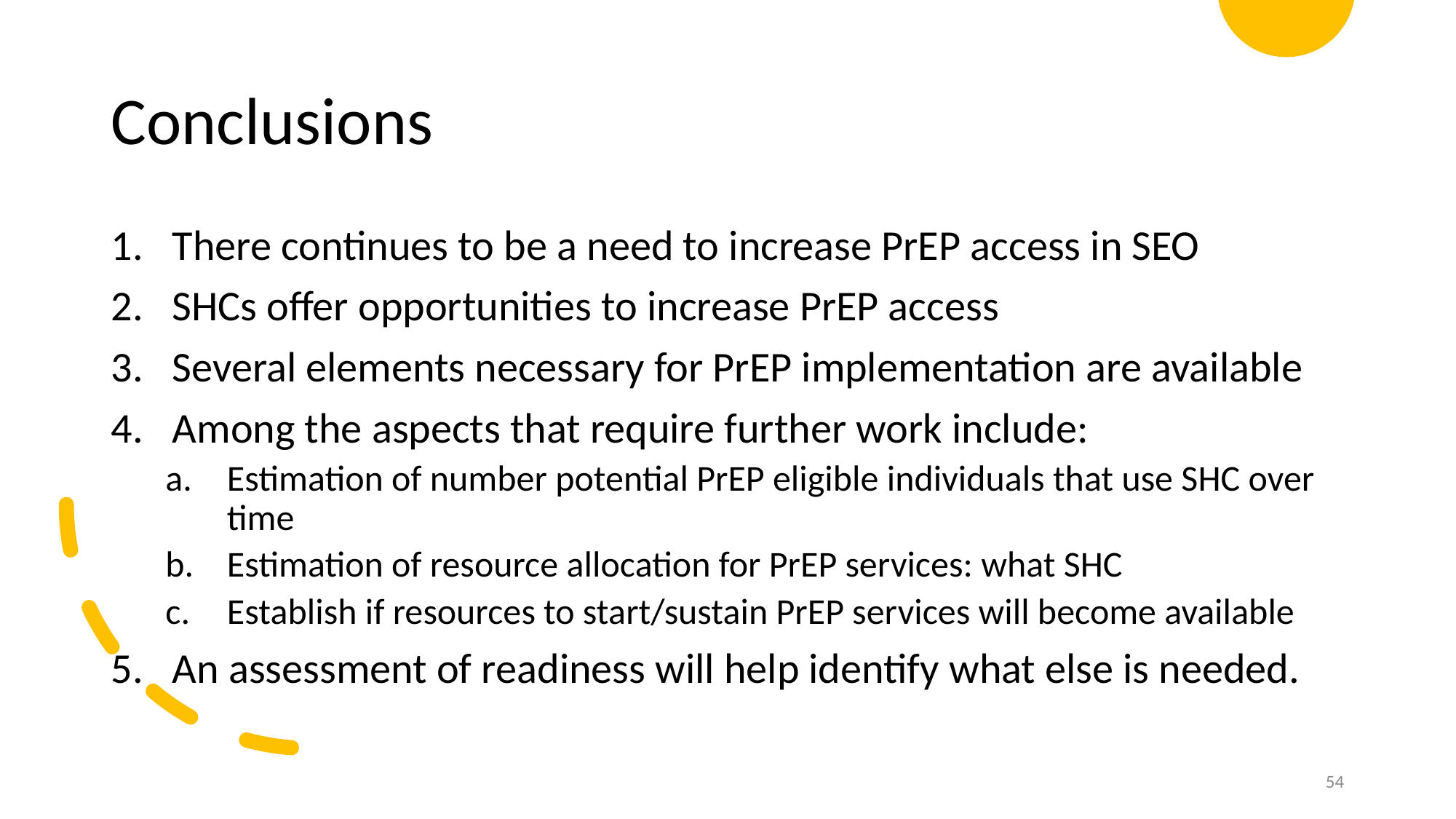

# Conclusions
There continues to be a need to increase PrEP access in SEO
SHCs offer opportunities to increase PrEP access
Several elements necessary for PrEP implementation are available
Among the aspects that require further work include:
Estimation of number potential PrEP eligible individuals that use SHC over time
Estimation of resource allocation for PrEP services: what SHC
Establish if resources to start/sustain PrEP services will become available
An assessment of readiness will help identify what else is needed.

54